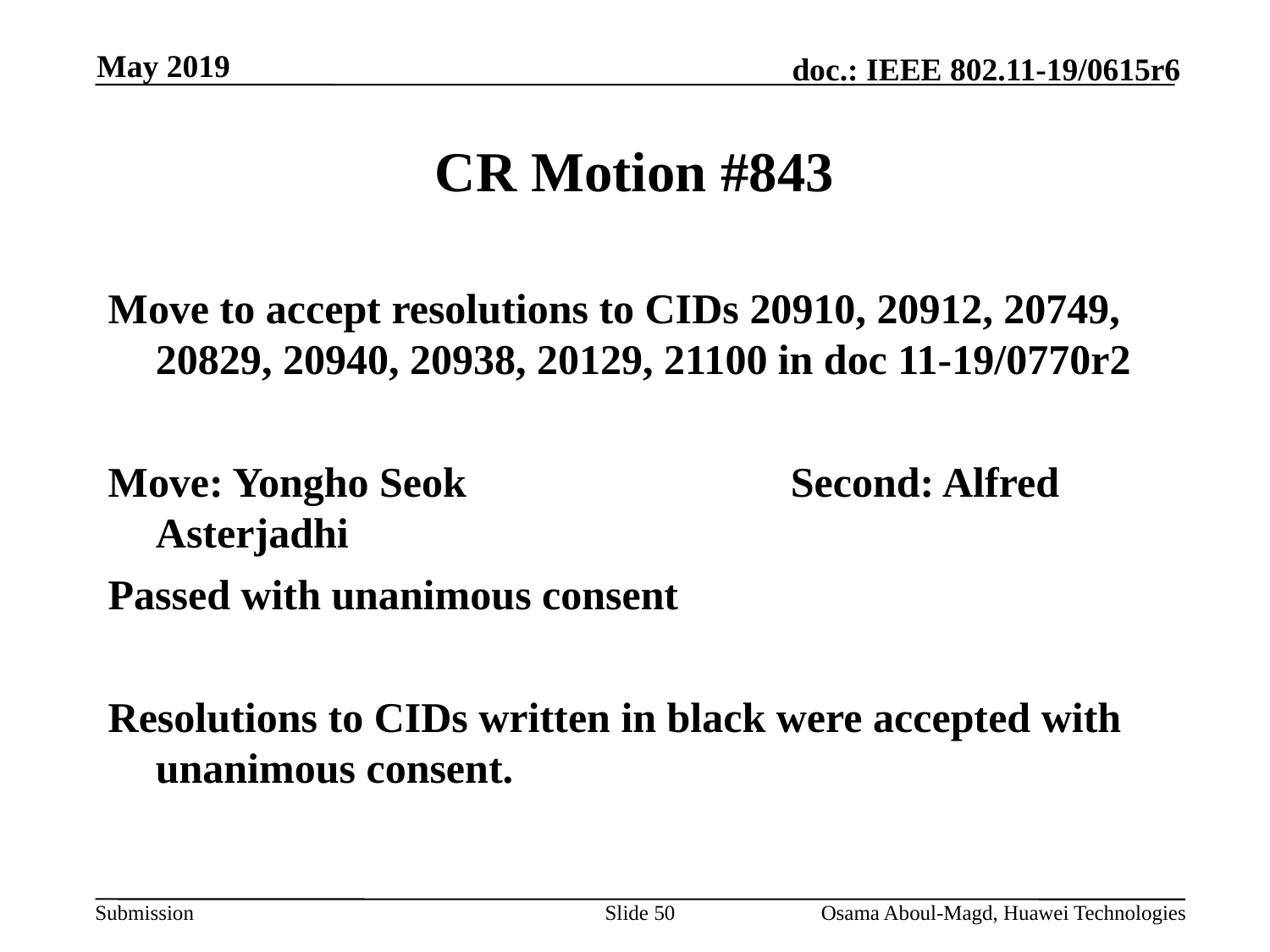

May 2019
# CR Motion #843
Move to accept resolutions to CIDs 20910, 20912, 20749,  20829, 20940, 20938, 20129, 21100 in doc 11-19/0770r2

Move: Yongho Seok			Second: Alfred Asterjadhi
Passed with unanimous consent

Resolutions to CIDs written in black were accepted with unanimous consent.

Slide 50
Osama Aboul-Magd, Huawei Technologies